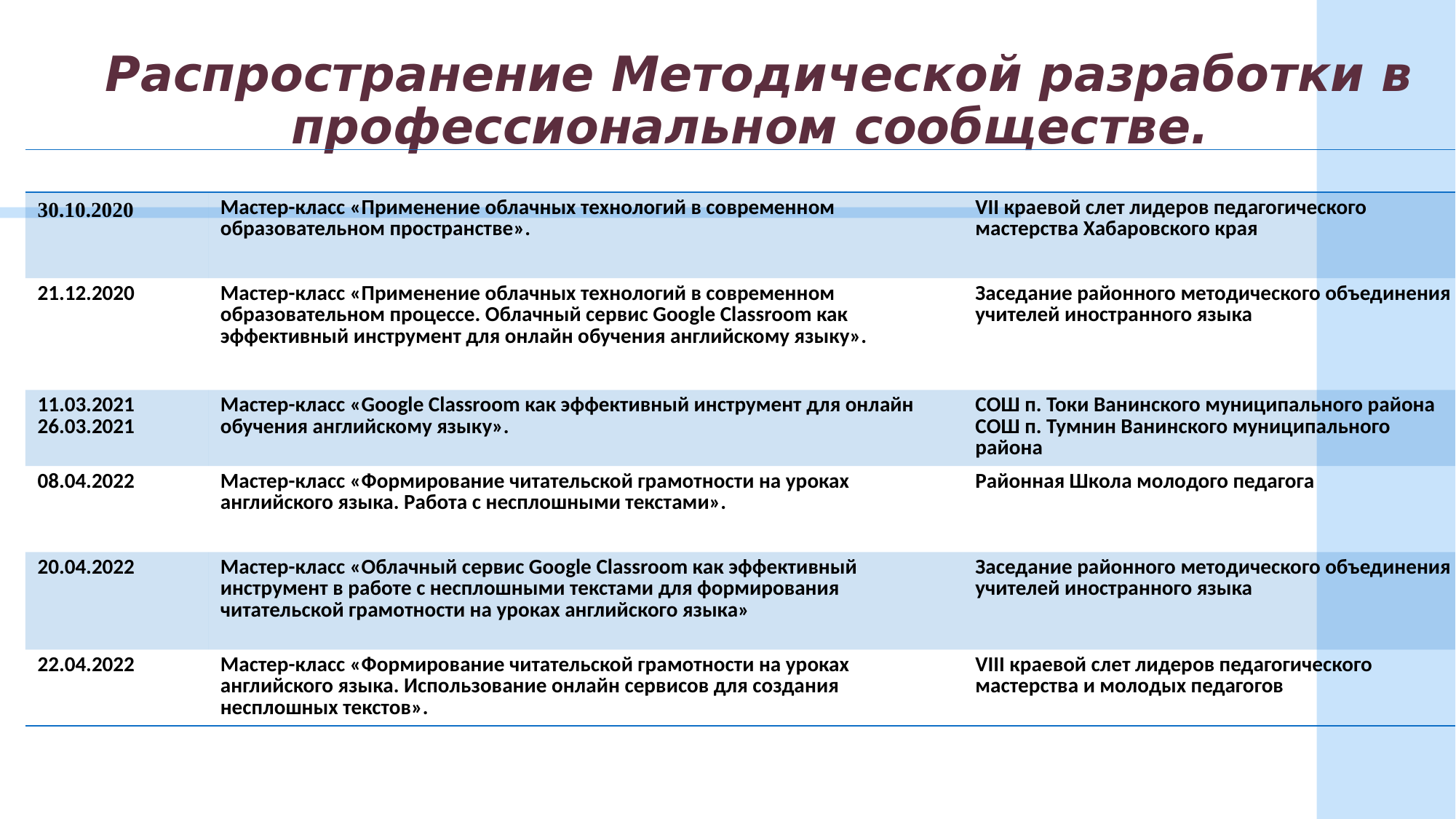

# Распространение Методической разработки в профессиональном сообществе.
|  |  |  |  |
| --- | --- | --- | --- |
| 30.10.2020 | Мастер-класс «Применение облачных технологий в современном образовательном пространстве». | VII краевой слет лидеров педагогического мастерства Хабаровского края |  |
| 21.12.2020 | Мастер-класс «Применение облачных технологий в современном образовательном процессе. Облачный сервис Google Classroom как эффективный инструмент для онлайн обучения английскому языку». | Заседание районного методического объединения учителей иностранного языка |  |
| 11.03.2021 26.03.2021 | Мастер-класс «Google Classroom как эффективный инструмент для онлайн обучения английскому языку». | СОШ п. Токи Ванинского муниципального района СОШ п. Тумнин Ванинского муниципального района |  |
| 08.04.2022 | Мастер-класс «Формирование читательской грамотности на уроках английского языка. Работа с несплошными текстами». | Районная Школа молодого педагога |  |
| 20.04.2022 | Мастер-класс «Облачный сервис Google Classroom как эффективный инструмент в работе с несплошными текстами для формирования читательской грамотности на уроках английского языка» | Заседание районного методического объединения учителей иностранного языка |  |
| 22.04.2022 | Мастер-класс «Формирование читательской грамотности на уроках английского языка. Использование онлайн сервисов для создания несплошных текстов». | VIII краевой слет лидеров педагогического мастерства и молодых педагогов |  |